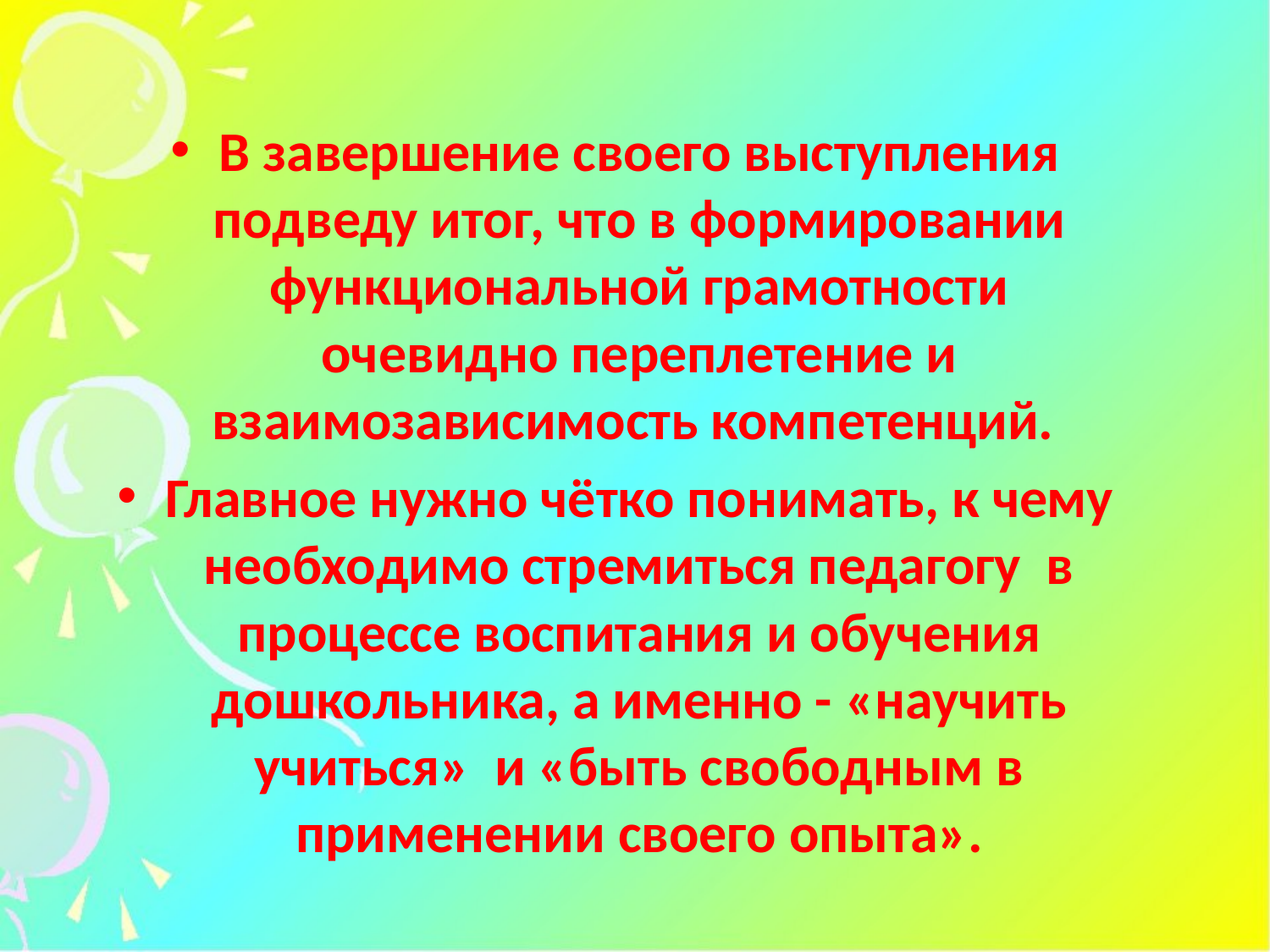

В завершение своего выступления подведу итог, что в формировании функциональной грамотности очевидно переплетение и взаимозависимость компетенций.
Главное нужно чётко понимать, к чему необходимо стремиться педагогу  в процессе воспитания и обучения дошкольника, а именно - «научить учиться»  и «быть свободным в применении своего опыта».